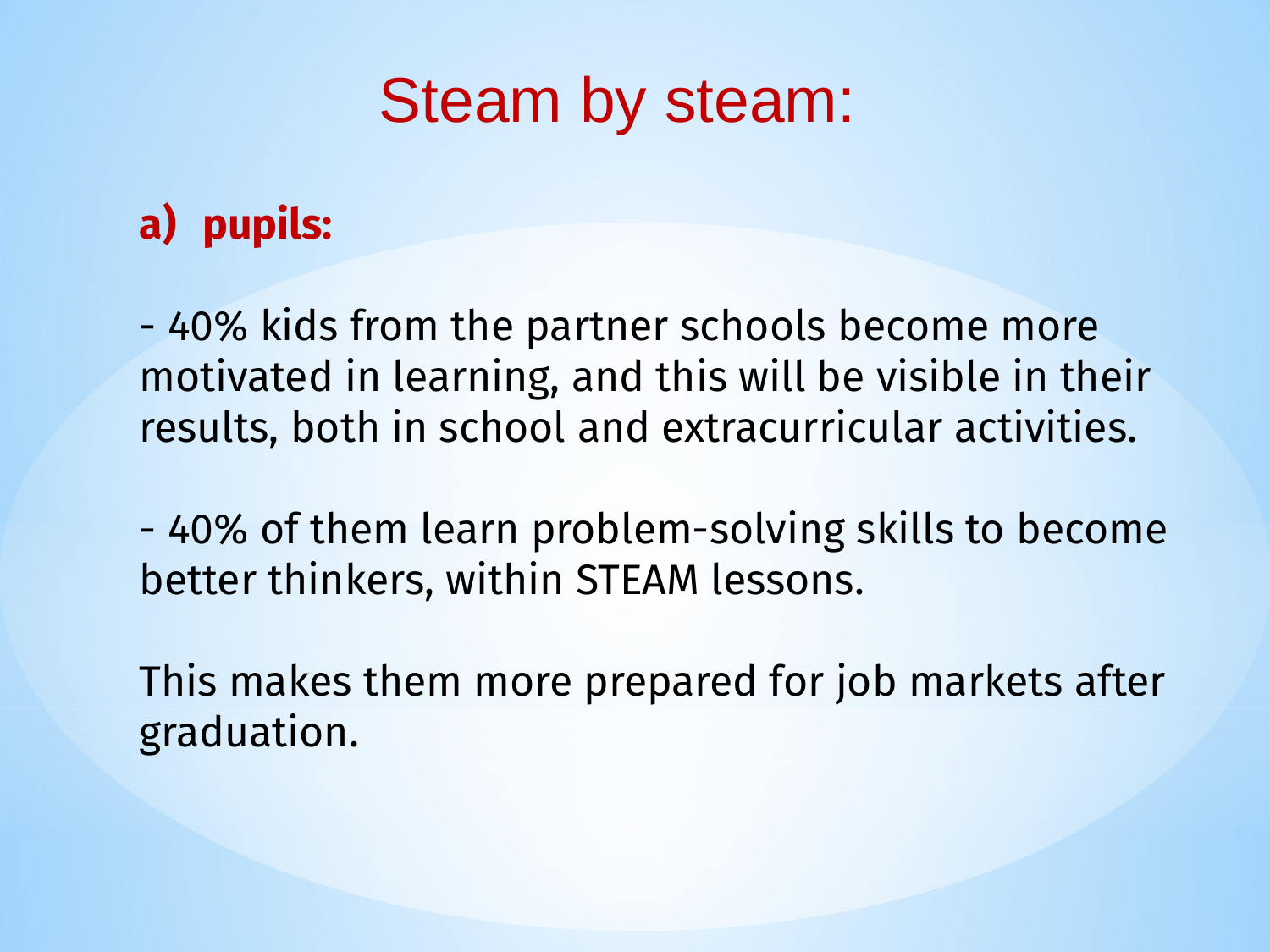

Steam by steam:
pupils:

- 40% kids from the partner schools become more motivated in learning, and this will be visible in their results, both in school and extracurricular activities.

- 40% of them learn problem-solving skills to become better thinkers, within STEAM lessons.

This makes them more prepared for job markets after graduation.